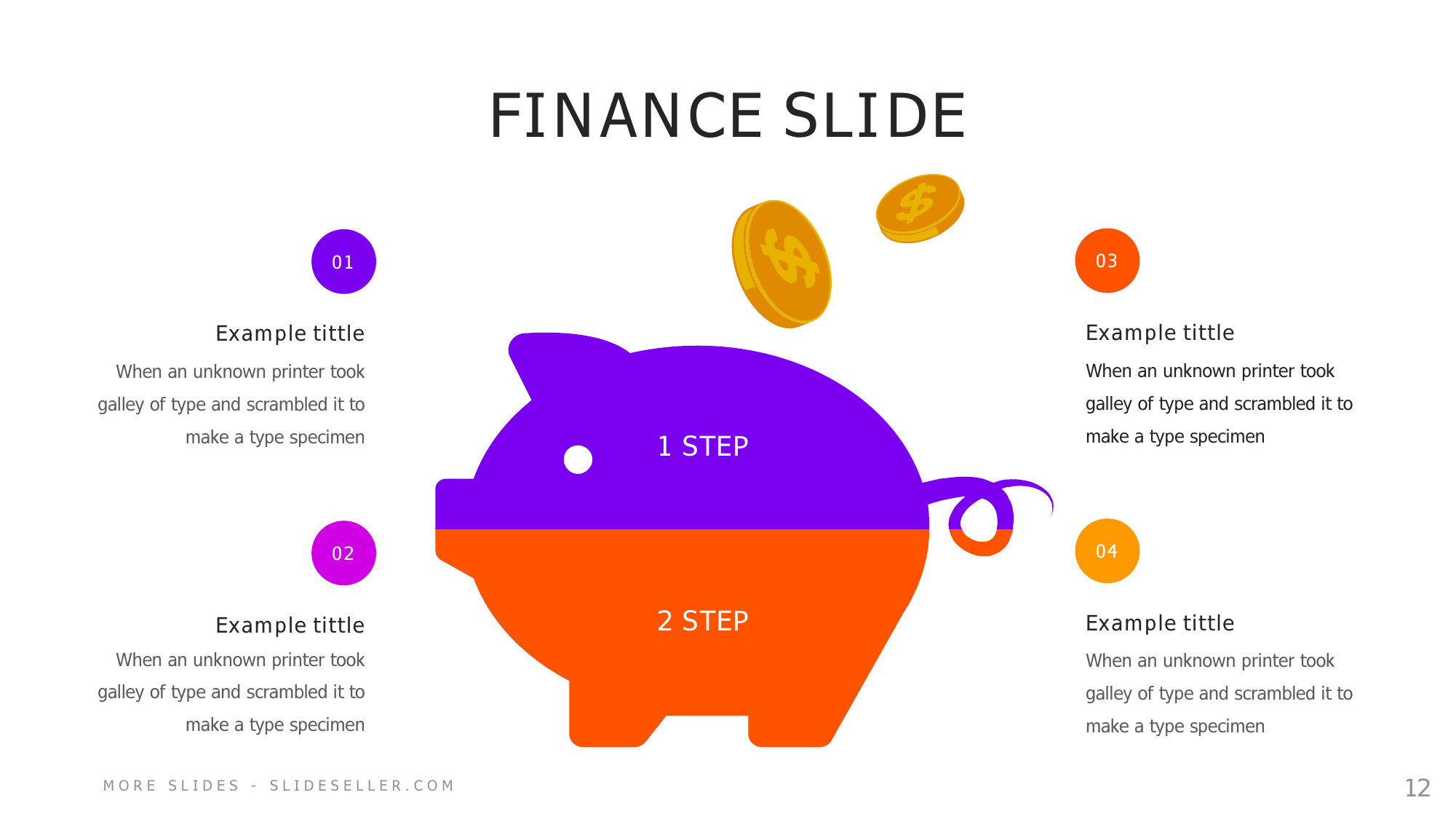

# FINANCE SLIDE

03
Example tittle
When an unknown printer took galley of type and scrambled it to make a type specimen
01
Example tittle
When an unknown printer took galley of type and scrambled it to make a type specimen

1 STEP
04
Example tittle
When an unknown printer took galley of type and scrambled it to make a type specimen
02
Example tittle
When an unknown printer took galley of type and scrambled it to make a type specimen

2 STEP